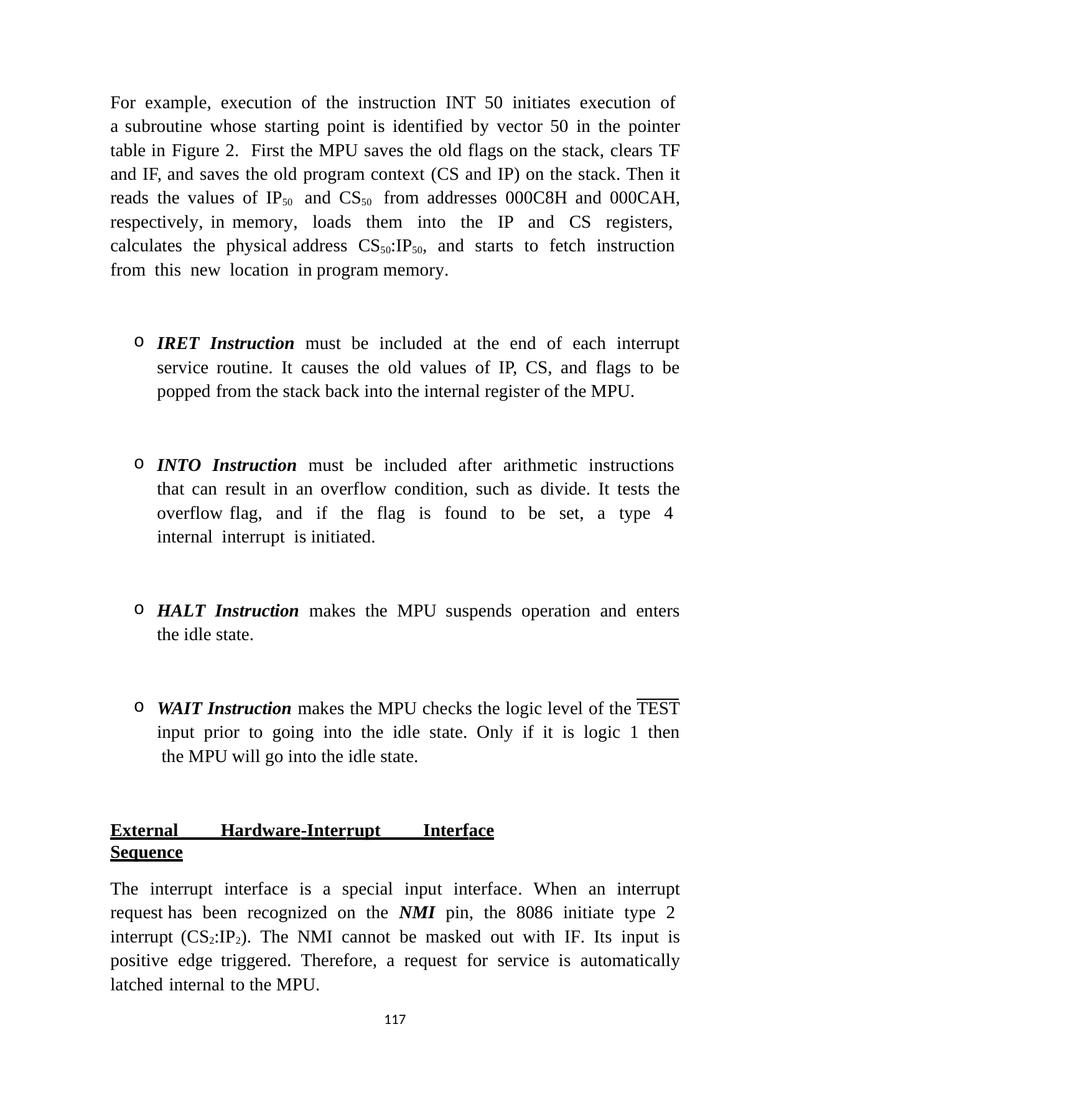

For  example,  execution  of  the  instruction  INT  50  initiates  execution  of  a subroutine whose starting point is identified by vector 50 in the pointer table in Figure 2.  First the MPU saves the old flags on the stack, clears TF and IF, and saves the old program context (CS and IP) on the stack. Then it reads the values of IP50  and CS50  from addresses 000C8H and 000CAH, respectively, in memory,  loads  them  into  the  IP  and  CS  registers,  calculates  the  physical address  CS50:IP50,  and  starts  to  fetch  instruction  from  this  new  location  in program memory.

IRET Instruction must be included at the end of each interrupt service routine. It causes the old values of IP, CS, and flags to be popped from the stack back into the internal register of the MPU.

INTO  Instruction  must  be  included  after  arithmetic  instructions  that can result in an overflow condition, such as divide. It tests the overflow flag,  and  if  the  flag  is  found  to  be  set,  a  type  4  internal  interrupt  is initiated.

HALT Instruction makes the MPU suspends operation and enters the idle state.

WAIT Instruction makes the MPU checks the logic level of the TEST input  prior  to  going  into  the  idle  state.  Only  if  it  is  logic  1  then  the MPU will go into the idle state.

External Hardware-Interrupt Interface Sequence

The interrupt interface is a special input interface. When an interrupt request has  been  recognized  on  the  NMI  pin,  the  8086  initiate  type  2  interrupt (CS2:IP2). The NMI cannot be masked out with IF. Its input is positive edge triggered. Therefore, a request for service is automatically latched internal to the MPU.

117